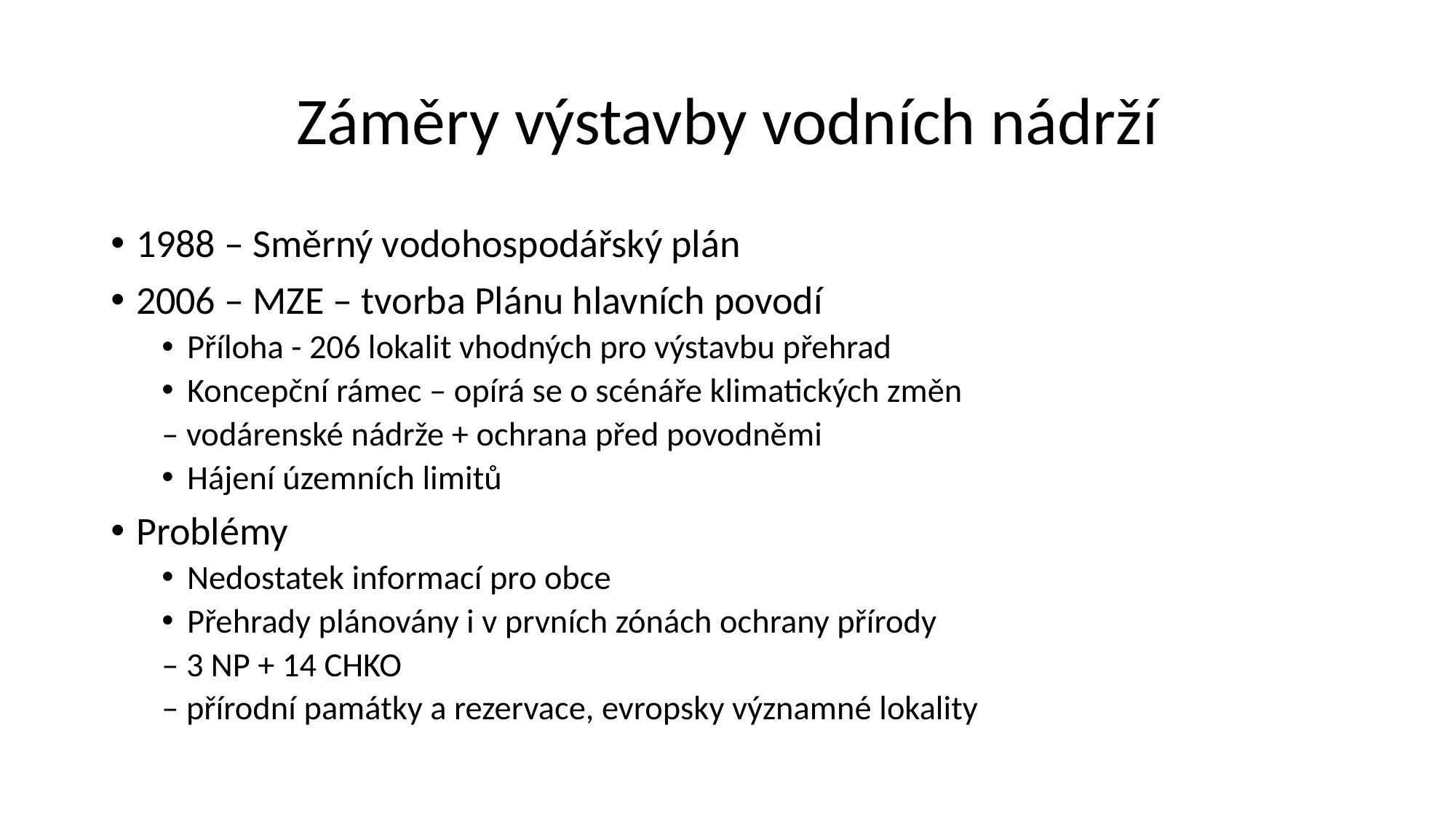

# Záměry výstavby vodních nádrží
1988 – Směrný vodohospodářský plán
2006 – MZE – tvorba Plánu hlavních povodí
Příloha - 206 lokalit vhodných pro výstavbu přehrad
Koncepční rámec – opírá se o scénáře klimatických změn
	– vodárenské nádrže + ochrana před povodněmi
Hájení územních limitů
Problémy
Nedostatek informací pro obce
Přehrady plánovány i v prvních zónách ochrany přírody
	– 3 NP + 14 CHKO
	– přírodní památky a rezervace, evropsky významné lokality